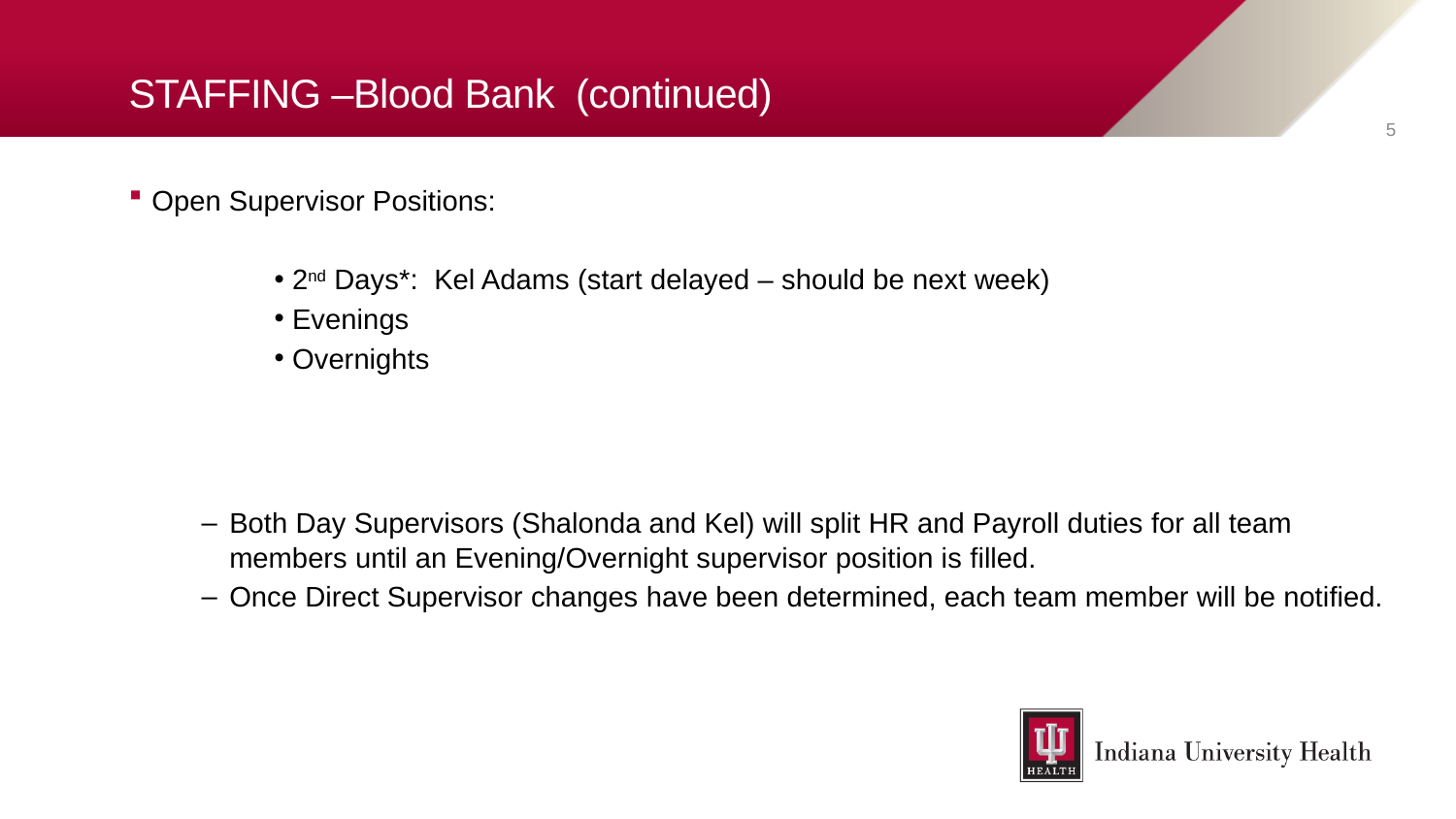

# STAFFING –Blood Bank  (continued)
5
Open Supervisor Positions:

2nd Days*:  Kel Adams (start delayed – should be next week)
Evenings
Overnights

Both Day Supervisors (Shalonda and Kel) will split HR and Payroll duties for all team members until an Evening/Overnight supervisor position is filled.
Once Direct Supervisor changes have been determined, each team member will be notified.